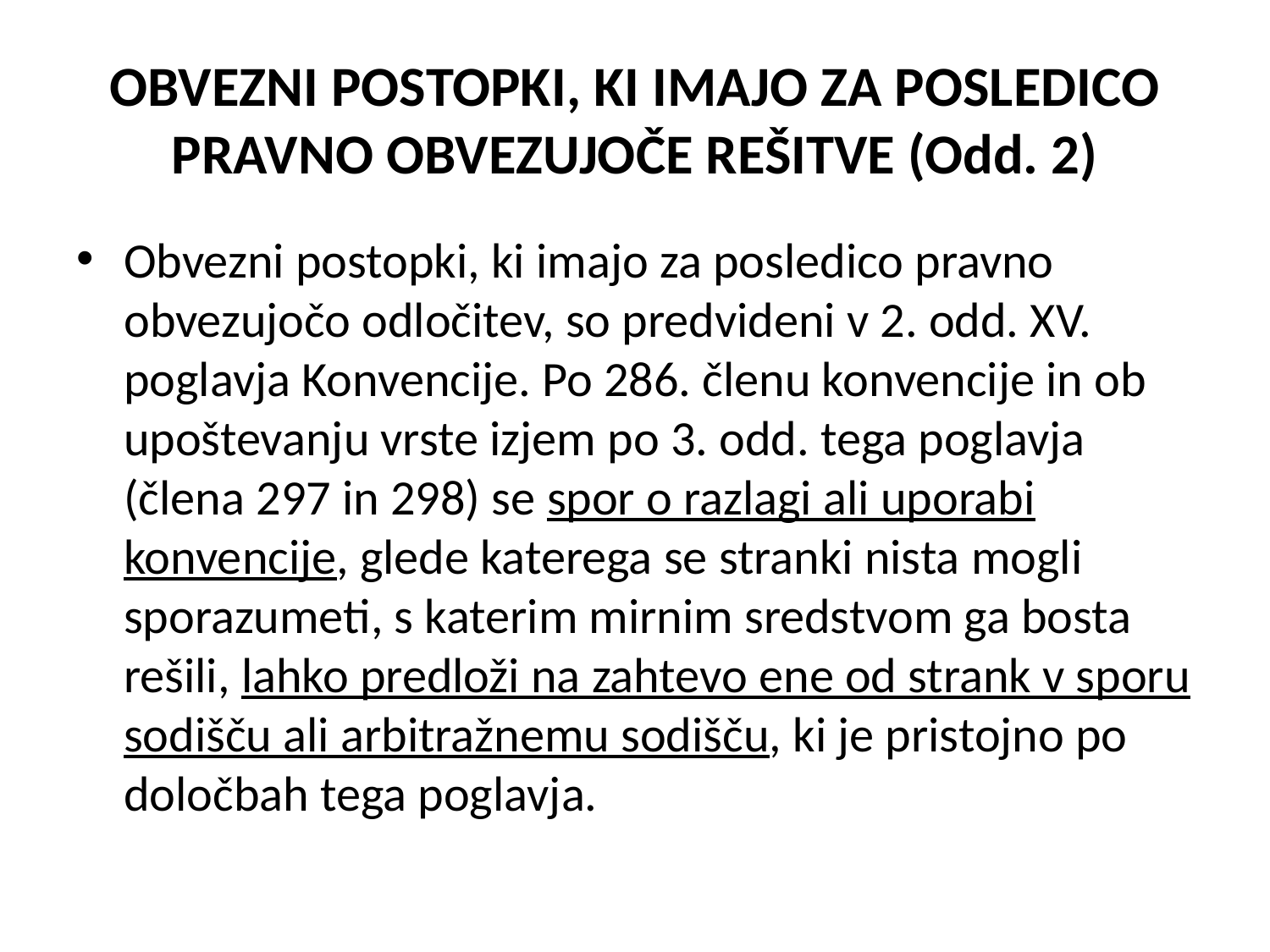

# OBVEZNI POSTOPKI, KI IMAJO ZA POSLEDICO PRAVNO OBVEZUJOČE REŠITVE (Odd. 2)
Obvezni postopki, ki imajo za posledico pravno obvezujočo odločitev, so predvideni v 2. odd. XV. poglavja Konvencije. Po 286. členu konvencije in ob upoštevanju vrste izjem po 3. odd. tega poglavja (člena 297 in 298) se spor o razlagi ali uporabi konvencije, glede katerega se stranki nista mogli sporazumeti, s katerim mirnim sredstvom ga bosta rešili, lahko predloži na zahtevo ene od strank v sporu sodišču ali arbitražnemu sodišču, ki je pristojno po določbah tega poglavja.